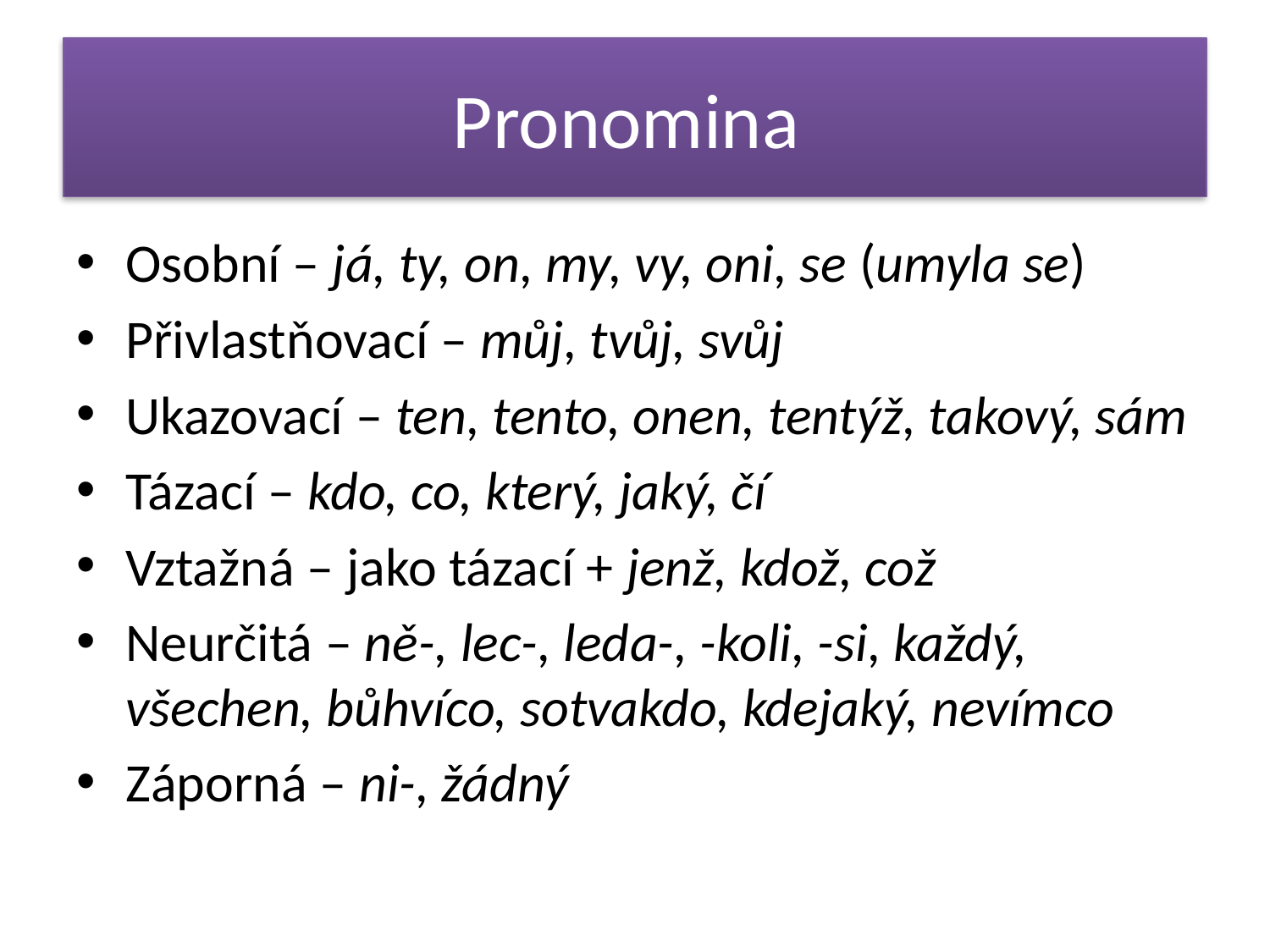

# Pronomina
Osobní – já, ty, on, my, vy, oni, se (umyla se)
Přivlastňovací – můj, tvůj, svůj
Ukazovací – ten, tento, onen, tentýž, takový, sám
Tázací – kdo, co, který, jaký, čí
Vztažná – jako tázací + jenž, kdož, což
Neurčitá – ně-, lec-, leda-, -koli, -si, každý, všechen, bůhvíco, sotvakdo, kdejaký, nevímco
Záporná – ni-, žádný